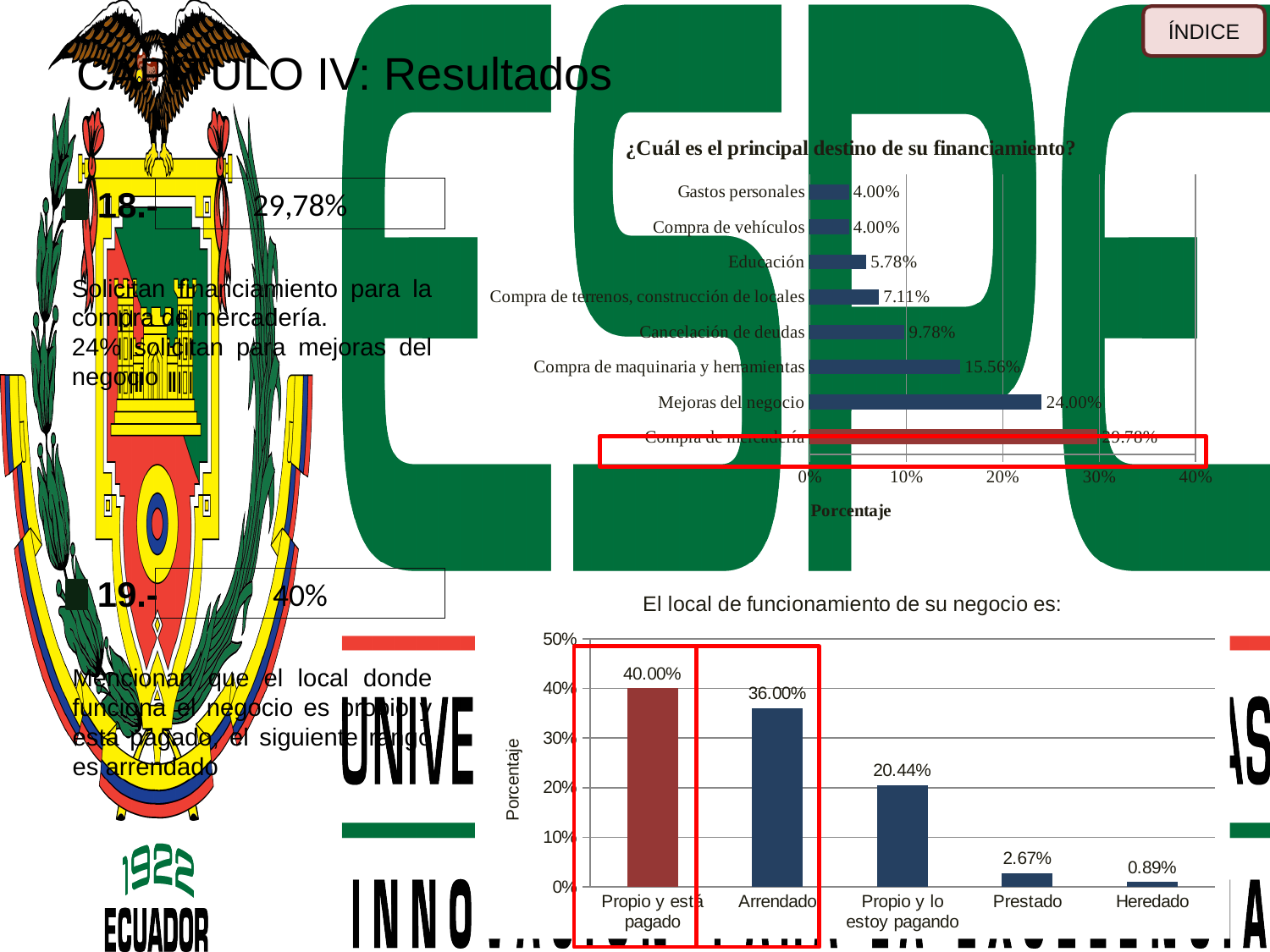

ÍNDICE
# CAPÍTULO IV: Resultados

### Chart: ¿Cuál es el principal destino de su financiamiento?

| Category |  |
|---|---|
| Compra de mercadería | 0.2978 |
| Mejoras del negocio | 0.24 |
| Compra de maquinaria y herramientas | 0.1556 |
| Cancelación de deudas | 0.0978 |
| Compra de terrenos, construcción de locales | 0.0711 |
| Educación | 0.0578 |
| Compra de vehículos | 0.04 |
| Gastos personales | 0.04 |
18.-
29,78%

Solicitan financiamiento para la compra de mercadería.
24% solicitan para mejoras del negocio

19.-
40%

### Chart: El local de funcionamiento de su negocio es:

| Category |  |
|---|---|
| Propio y está pagado | 0.4 |
| Arrendado | 0.36 |
| Propio y lo estoy pagando | 0.2044 |
| Prestado | 0.0267 |
| Heredado | 0.0089 |

Mencionan que el local donde funciona el negocio es propio y esta pagado, el siguiente rango es arrendado